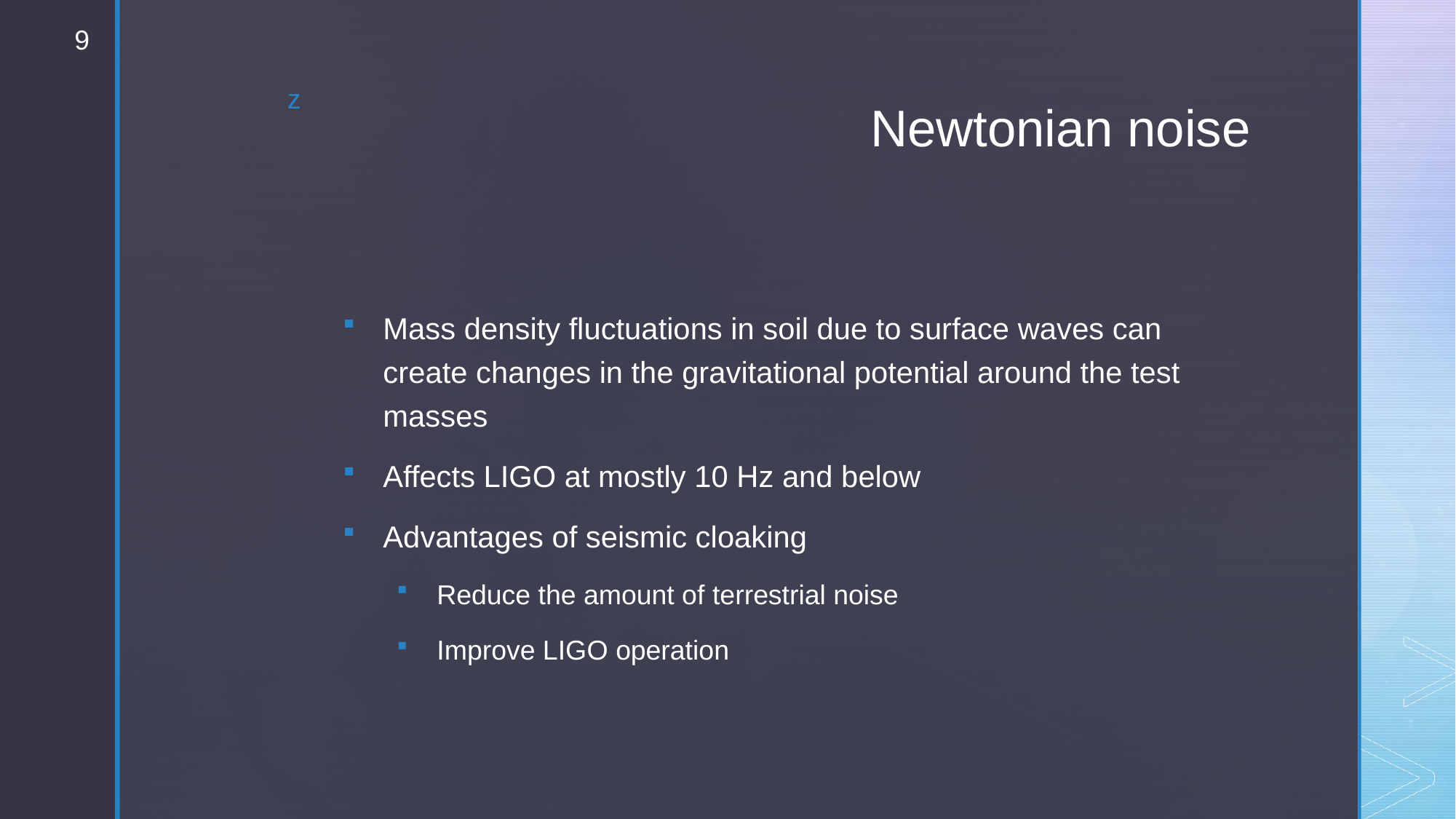

9
# Newtonian noise
Mass density fluctuations in soil due to surface waves can create changes in the gravitational potential around the test masses
Affects LIGO at mostly 10 Hz and below
Advantages of seismic cloaking
Reduce the amount of terrestrial noise
Improve LIGO operation